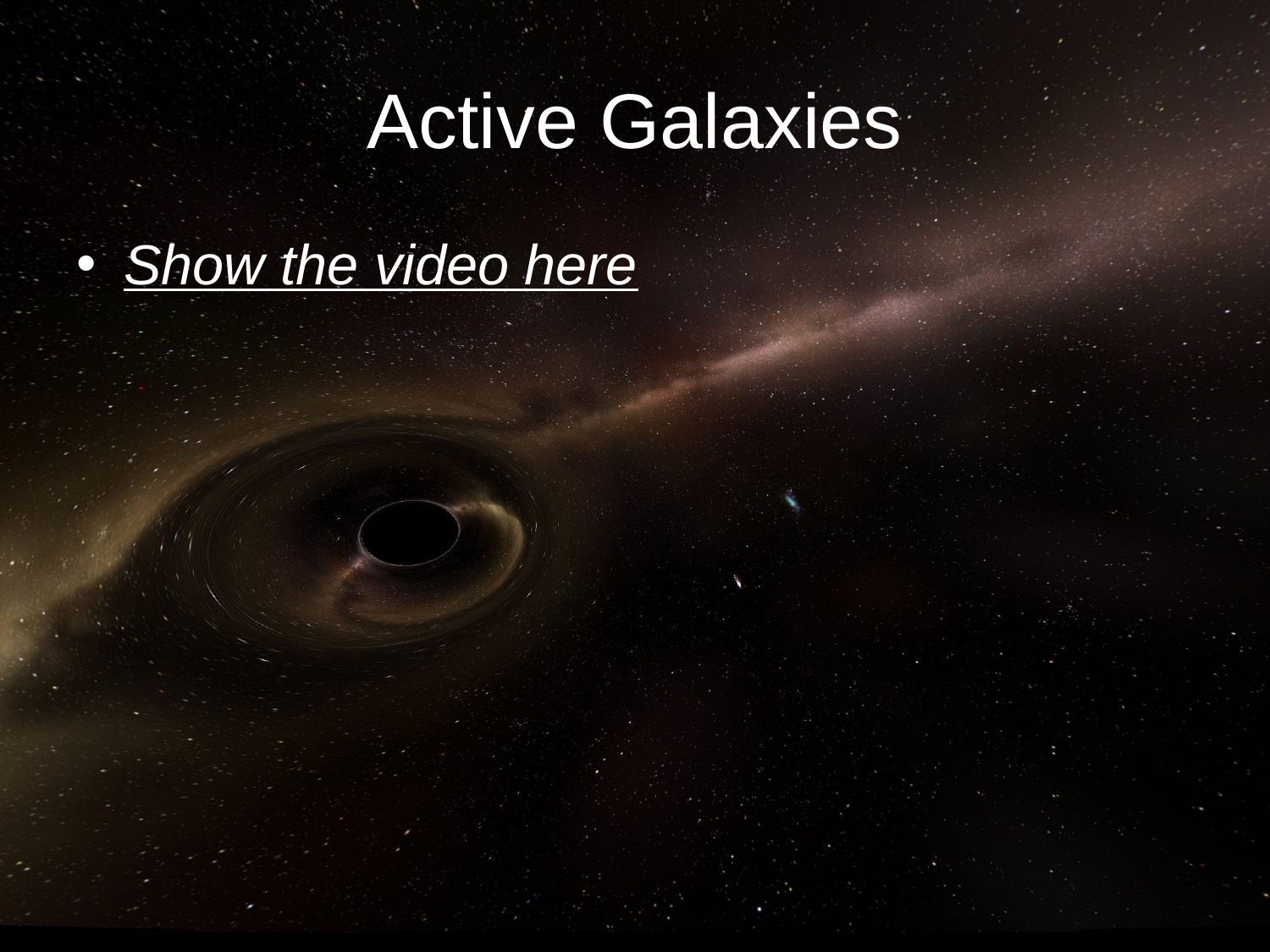

# Active Galaxies
Show the video here